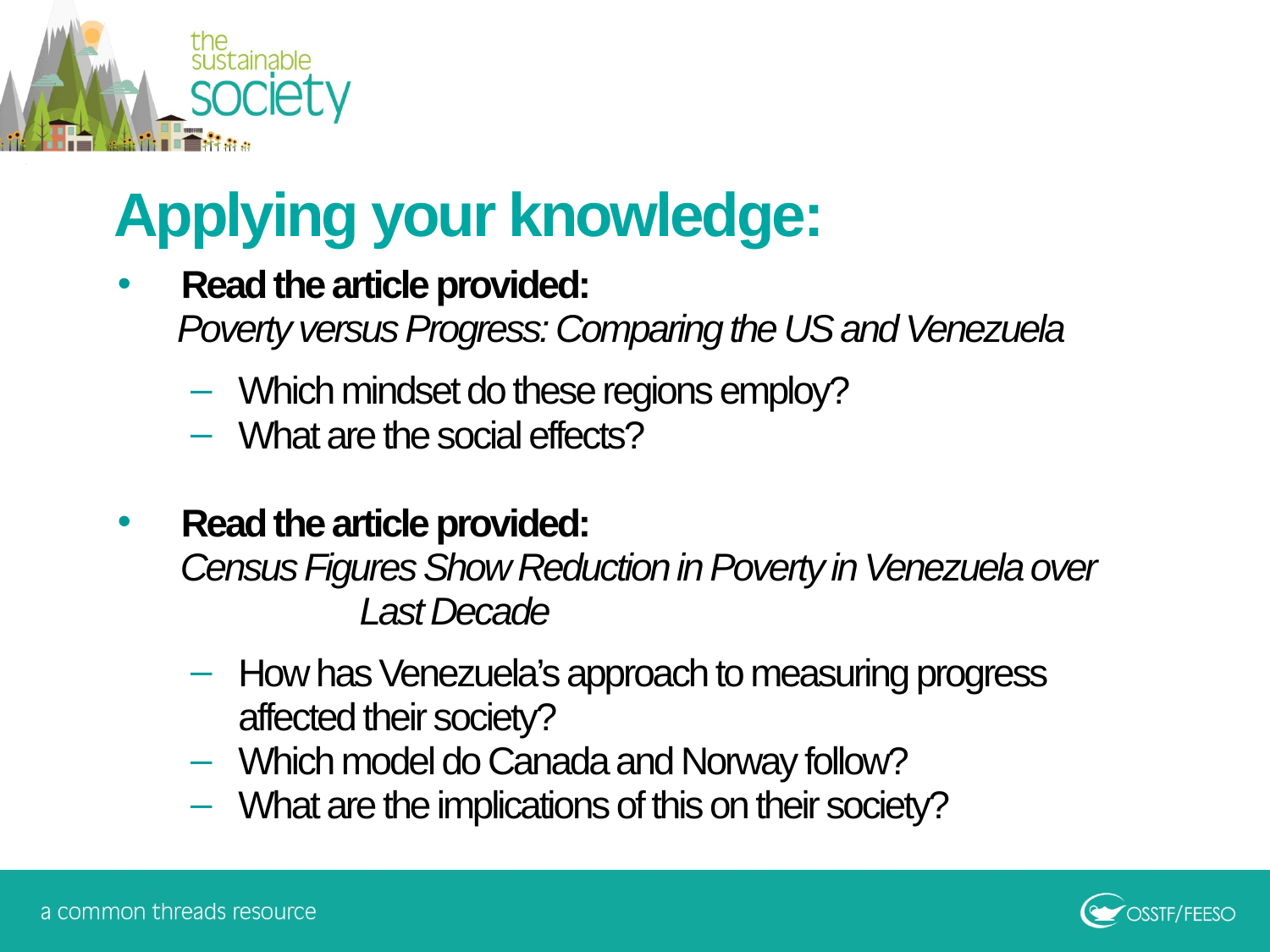

Applying your knowledge:
Read the article provided:
       Poverty versus Progress: Comparing the US and Venezuela

Which mindset do these regions employ?
What are the social effects?

Read the article provided:
Census Figures Show Reduction in Poverty in Venezuela over                               Last Decade

How has Venezuela’s approach to measuring progress affected their society?
Which model do Canada and Norway follow?
What are the implications of this on their society?